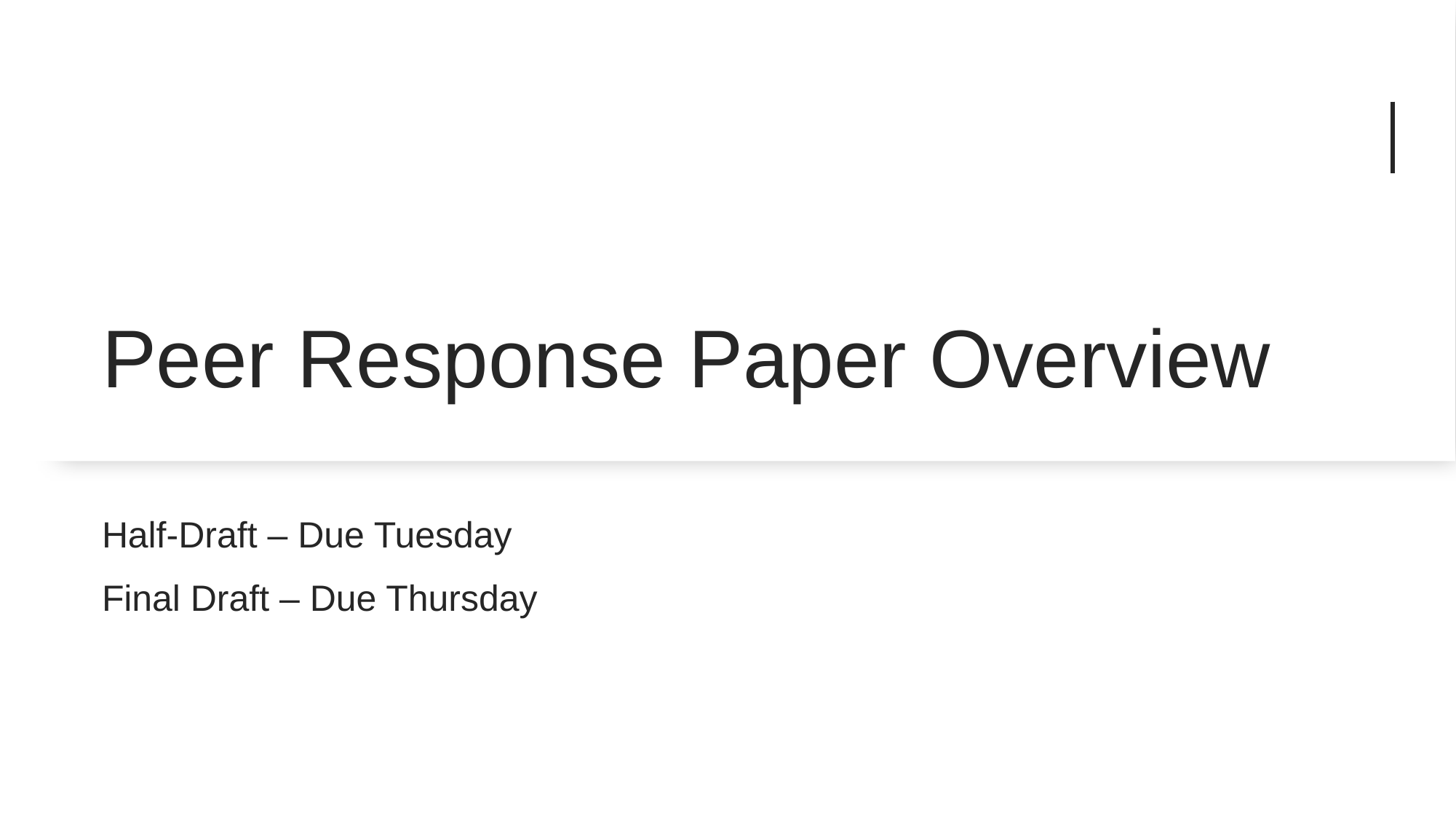

# Peer Response Paper Overview
Half-Draft – Due Tuesday
Final Draft – Due Thursday